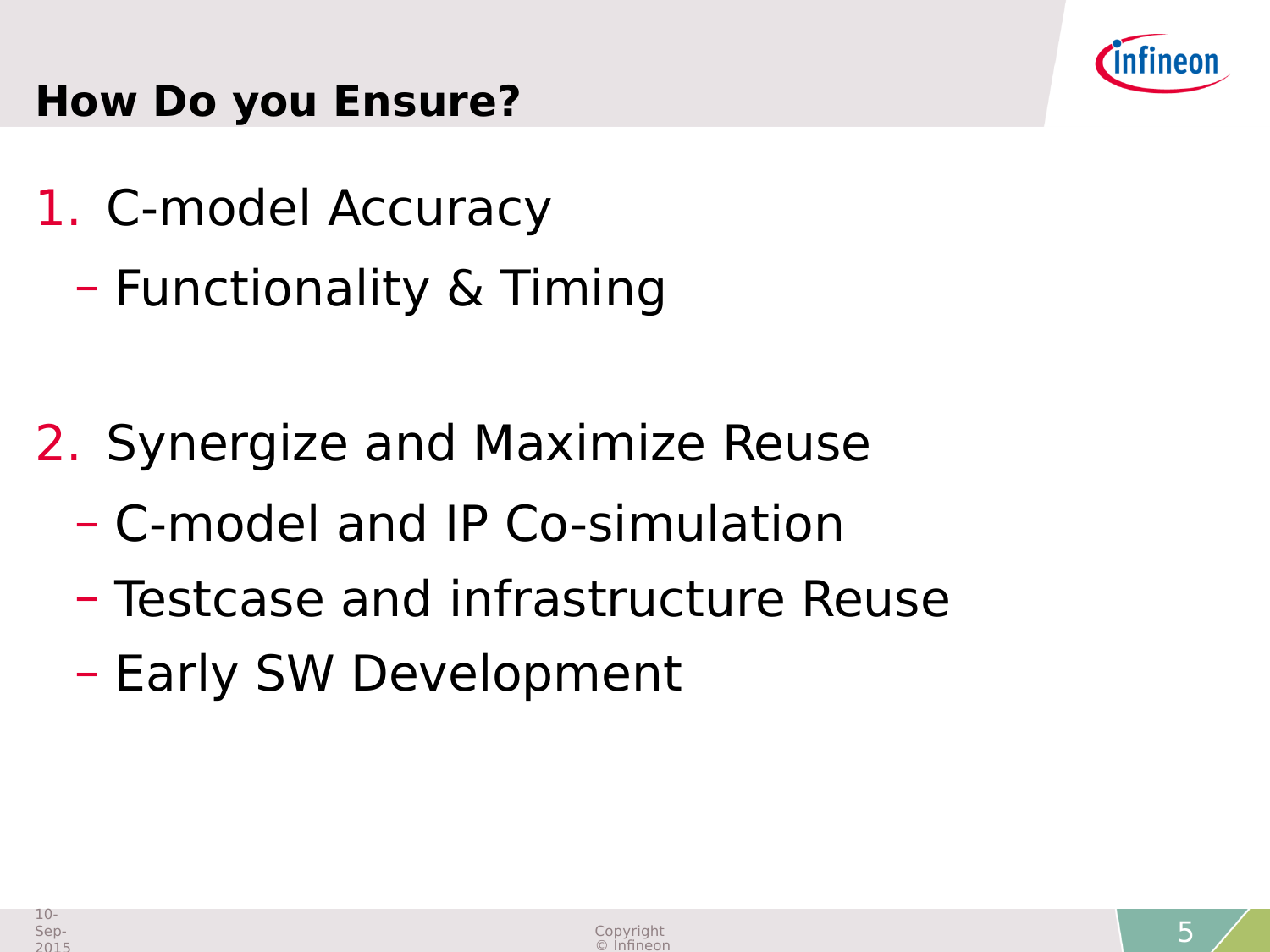

# How Do you Ensure?
C-model Accuracy
Functionality & Timing

Synergize and Maximize Reuse
C-model and IP Co-simulation
Testcase and infrastructure Reuse
Early SW Development
 5
10-Sep-2015
Copyright © Infineon Technologies AG 2015. All rights reserved.